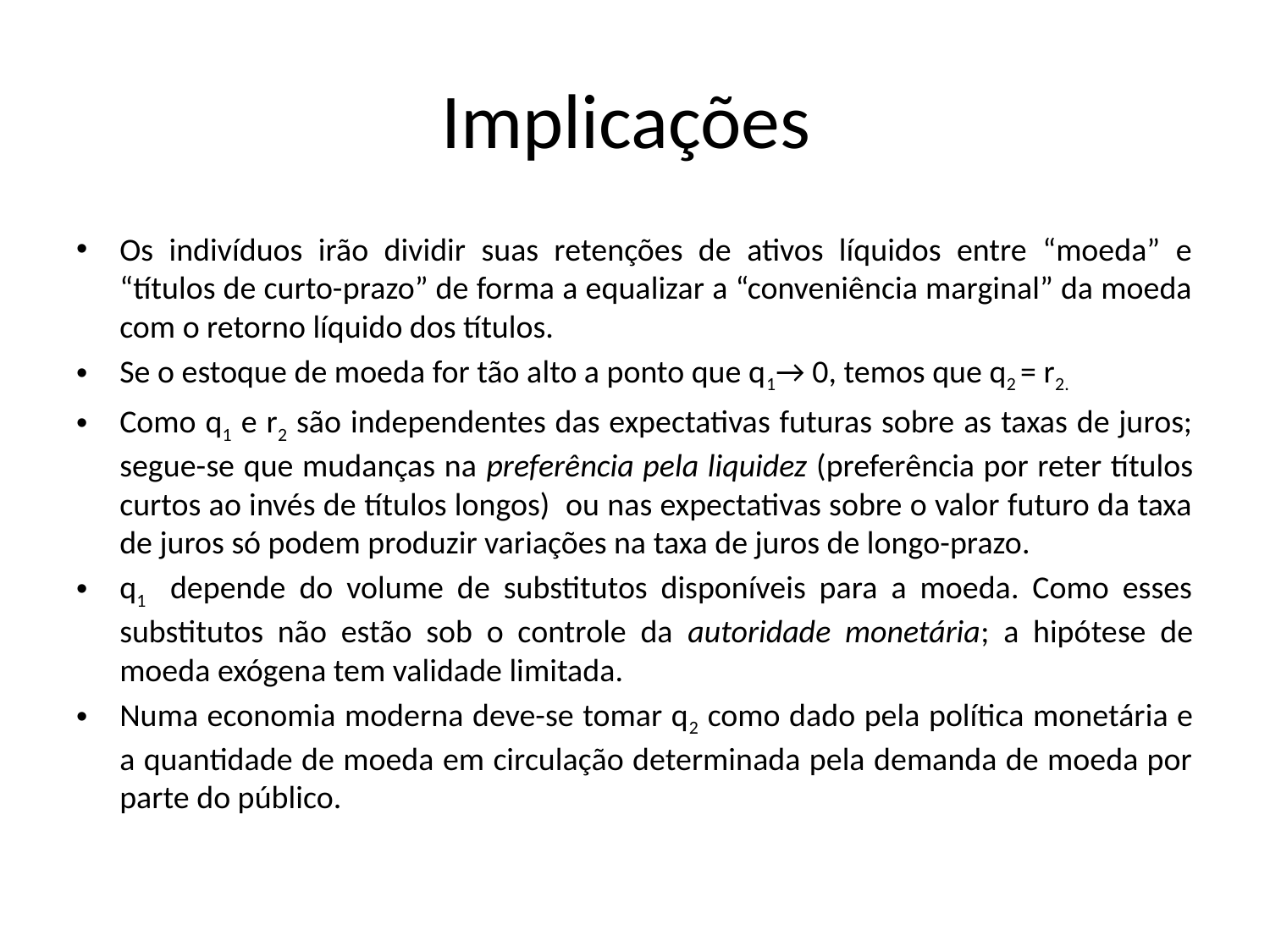

# Implicações
Os indivíduos irão dividir suas retenções de ativos líquidos entre “moeda” e “títulos de curto-prazo” de forma a equalizar a “conveniência marginal” da moeda com o retorno líquido dos títulos.
Se o estoque de moeda for tão alto a ponto que q1→ 0, temos que q2 = r2.
Como q1 e r2 são independentes das expectativas futuras sobre as taxas de juros; segue-se que mudanças na preferência pela liquidez (preferência por reter títulos curtos ao invés de títulos longos)  ou nas expectativas sobre o valor futuro da taxa de juros só podem produzir variações na taxa de juros de longo-prazo.
q1  depende do volume de substitutos disponíveis para a moeda. Como esses substitutos não estão sob o controle da autoridade monetária; a hipótese de moeda exógena tem validade limitada.
Numa economia moderna deve-se tomar q2 como dado pela política monetária e a quantidade de moeda em circulação determinada pela demanda de moeda por parte do público.